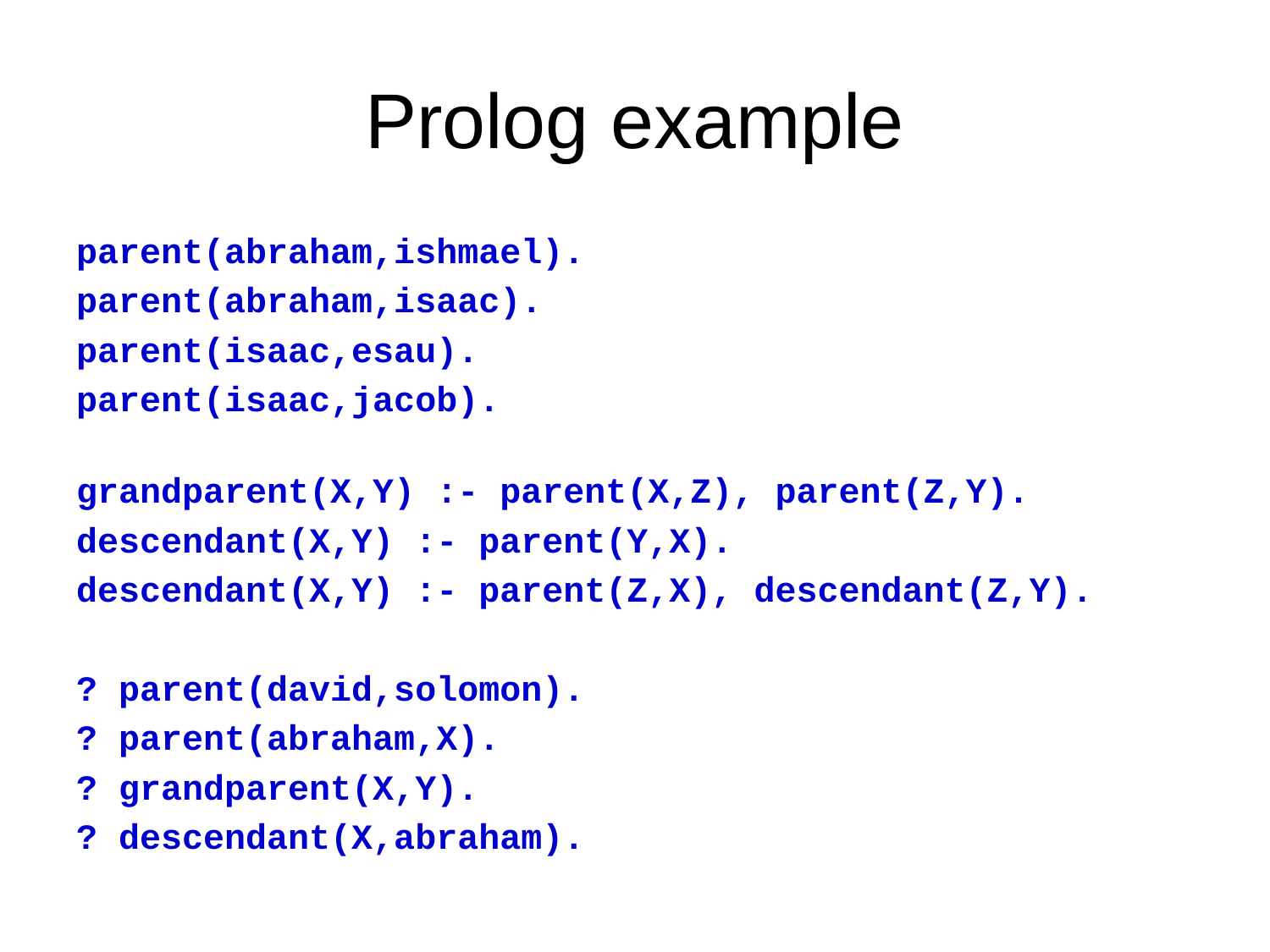

# Prolog example
parent(abraham,ishmael).
parent(abraham,isaac).
parent(isaac,esau).
parent(isaac,jacob).
grandparent(X,Y) :- parent(X,Z), parent(Z,Y).
descendant(X,Y) :- parent(Y,X).
descendant(X,Y) :- parent(Z,X), descendant(Z,Y).

? parent(david,solomon).
? parent(abraham,X).
? grandparent(X,Y).
? descendant(X,abraham).